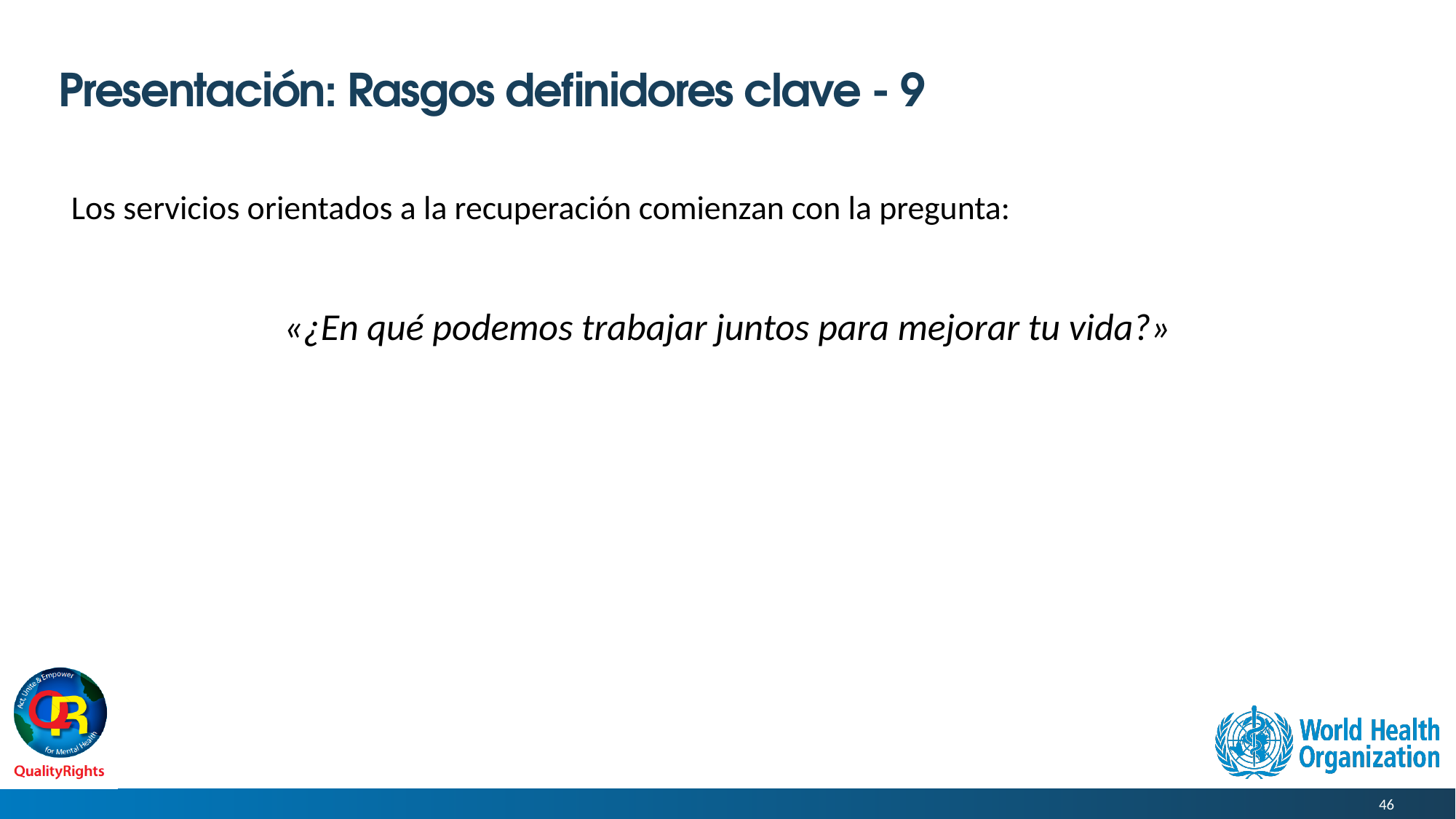

# Presentación: Rasgos definidores clave - 9
Los servicios orientados a la recuperación comienzan con la pregunta:

«¿En qué podemos trabajar juntos para mejorar tu vida?»